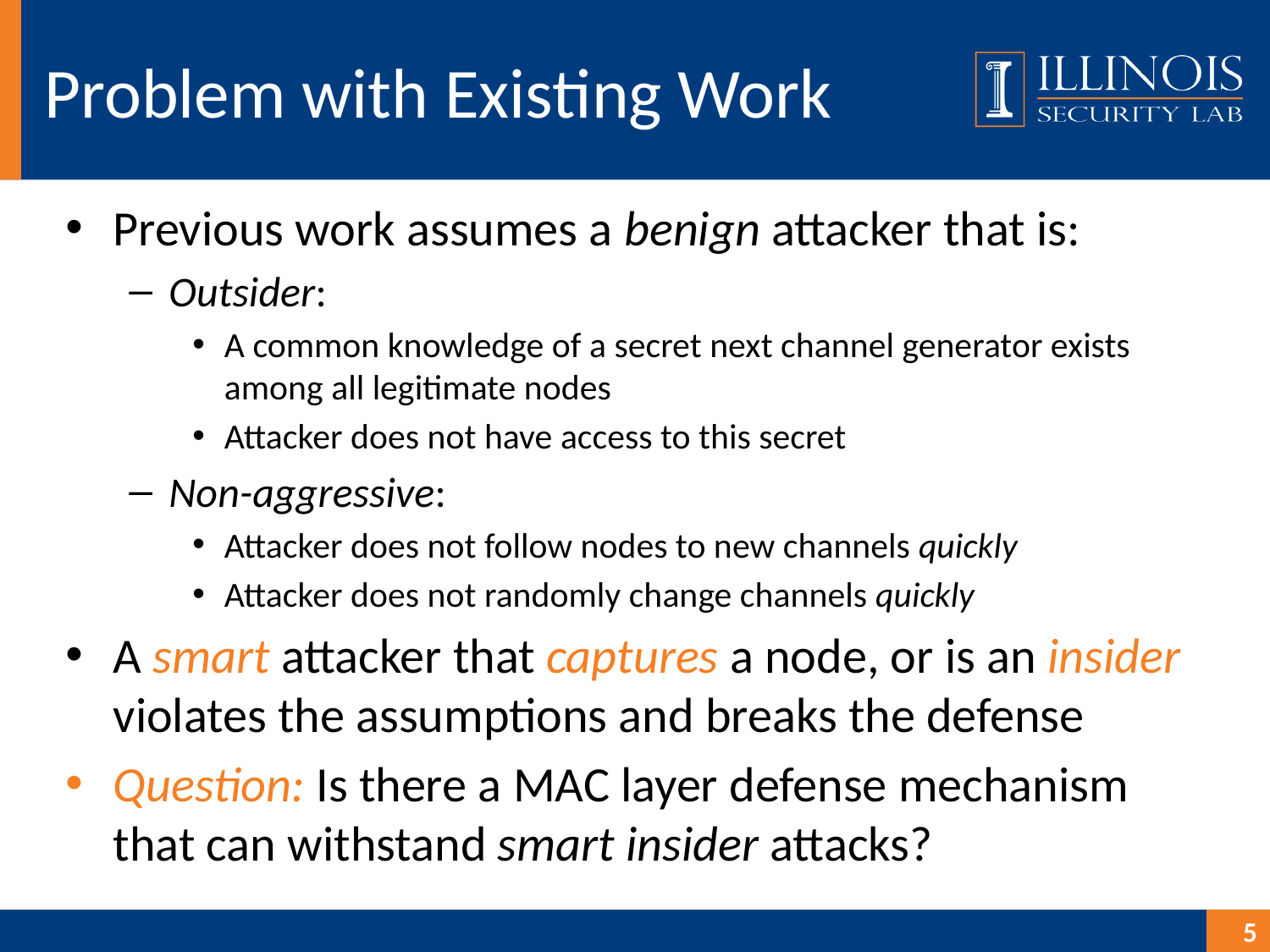

# Problem with Existing Work
Previous work assumes a benign attacker that is:
Outsider:
A common knowledge of a secret next channel generator exists among all legitimate nodes
Attacker does not have access to this secret
Non-aggressive:
Attacker does not follow nodes to new channels quickly
Attacker does not randomly change channels quickly
A smart attacker that captures a node, or is an insider violates the assumptions and breaks the defense
Question: Is there a MAC layer defense mechanism that can withstand smart insider attacks?

5